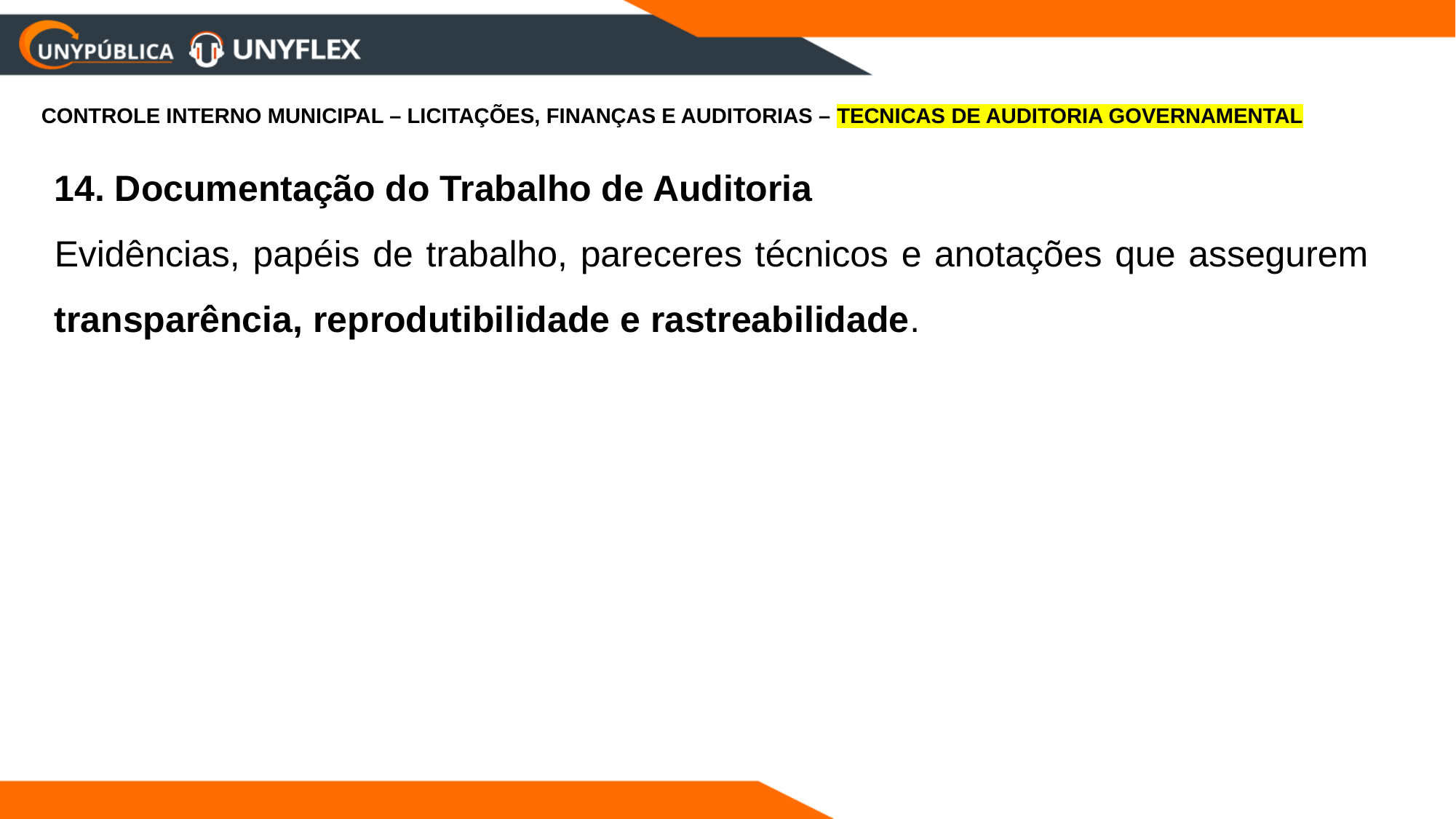

CONTROLE INTERNO MUNICIPAL – LICITAÇÕES, FINANÇAS E AUDITORIAS – TECNICAS DE AUDITORIA GOVERNAMENTAL
14. Documentação do Trabalho de Auditoria
Evidências, papéis de trabalho, pareceres técnicos e anotações que assegurem transparência, reprodutibilidade e rastreabilidade.